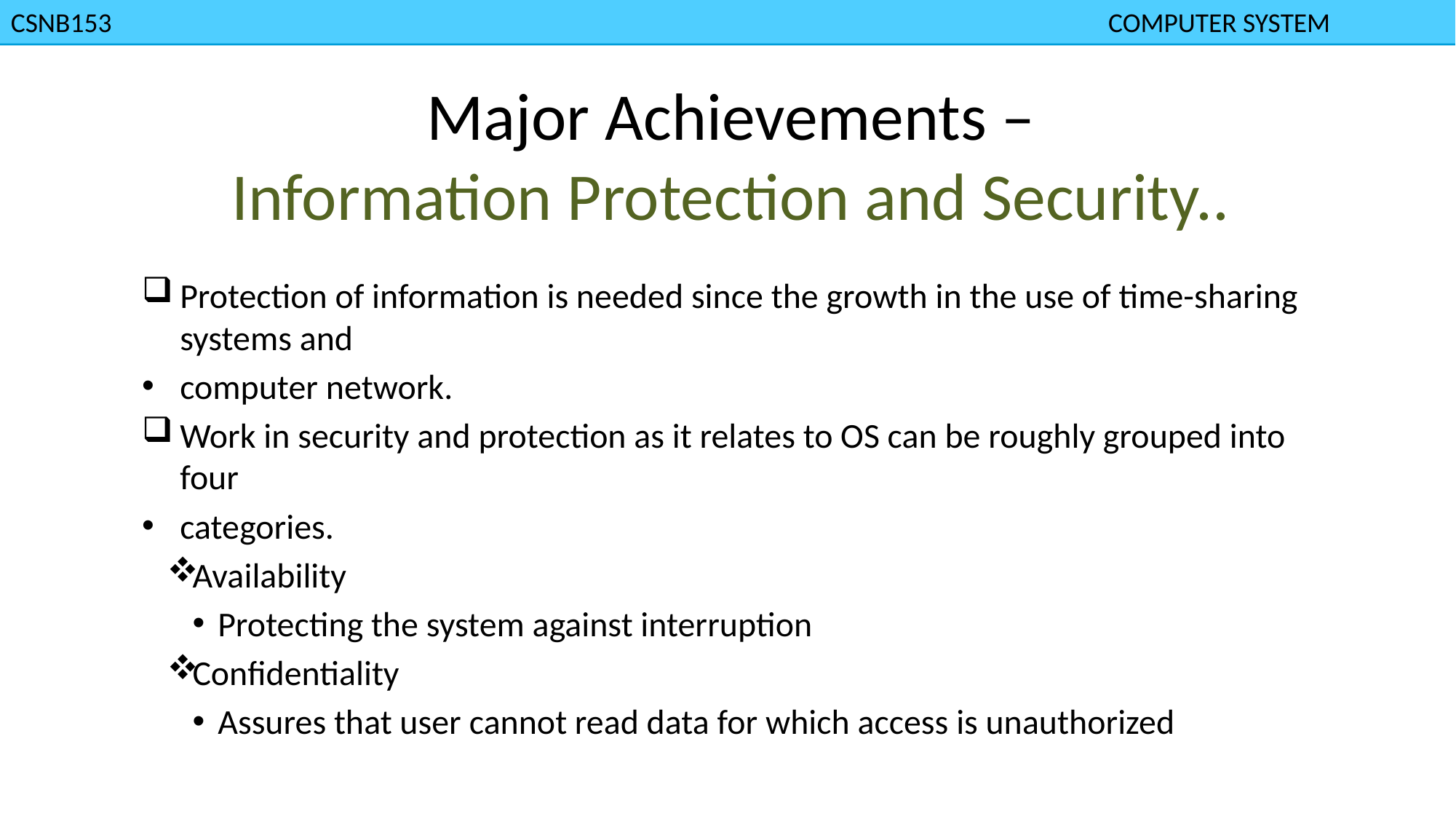

CSNB153						               				 COMPUTER SYSTEM
# Major Achievements – Information Protection and Security..
Protection of information is needed since the growth in the use of time-sharing systems and
computer network.
Work in security and protection as it relates to OS can be roughly grouped into four
categories.
Availability
Protecting the system against interruption
Confidentiality
Assures that user cannot read data for which access is unauthorized